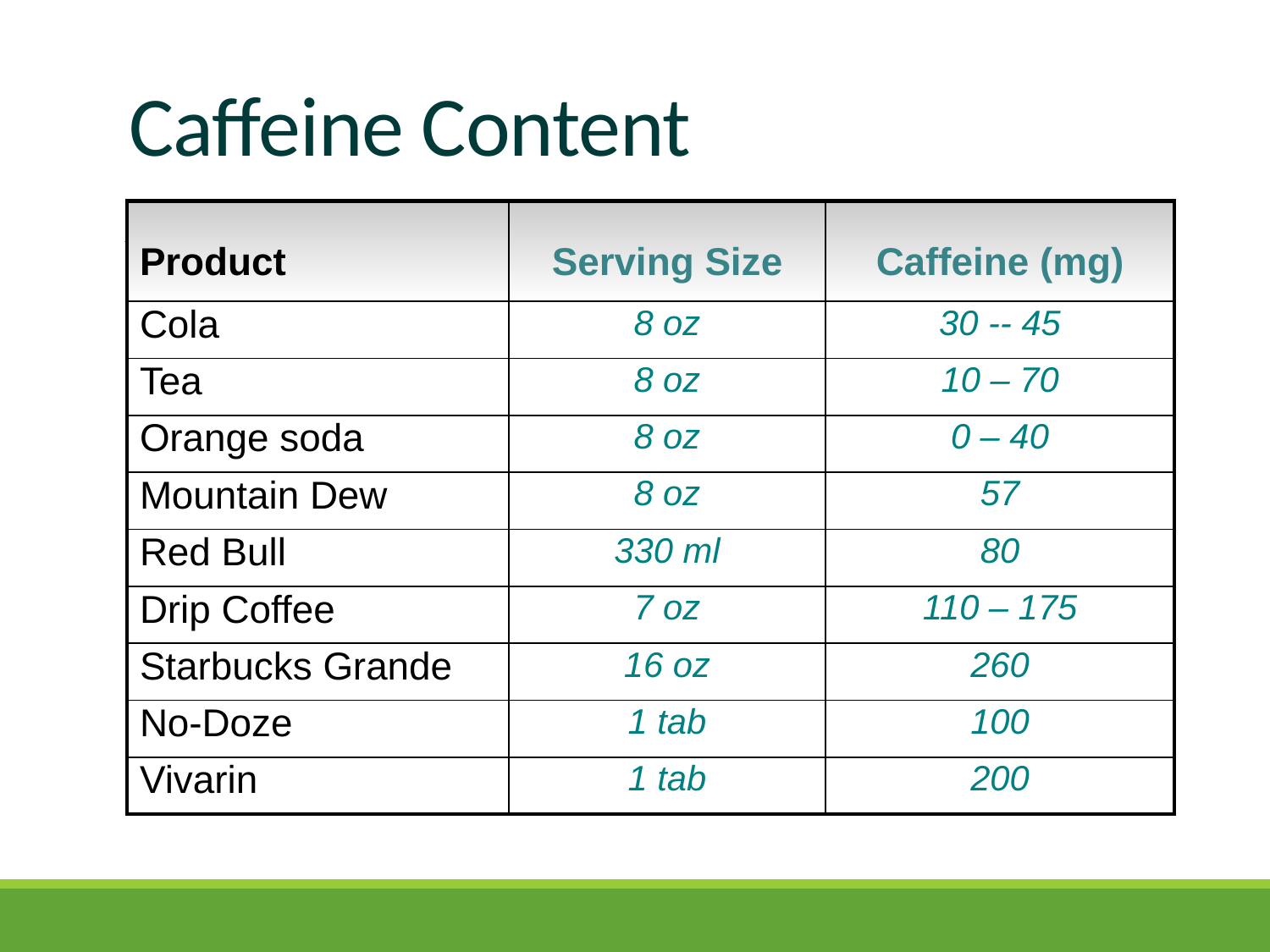

# Caffeine Content
| Product | Serving Size | Caffeine (mg) |
| --- | --- | --- |
| Cola | 8 oz | 30 -- 45 |
| Tea | 8 oz | 10 – 70 |
| Orange soda | 8 oz | 0 – 40 |
| Mountain Dew | 8 oz | 57 |
| Red Bull | 330 ml | 80 |
| Drip Coffee | 7 oz | 110 – 175 |
| Starbucks Grande | 16 oz | 260 |
| No-Doze | 1 tab | 100 |
| Vivarin | 1 tab | 200 |